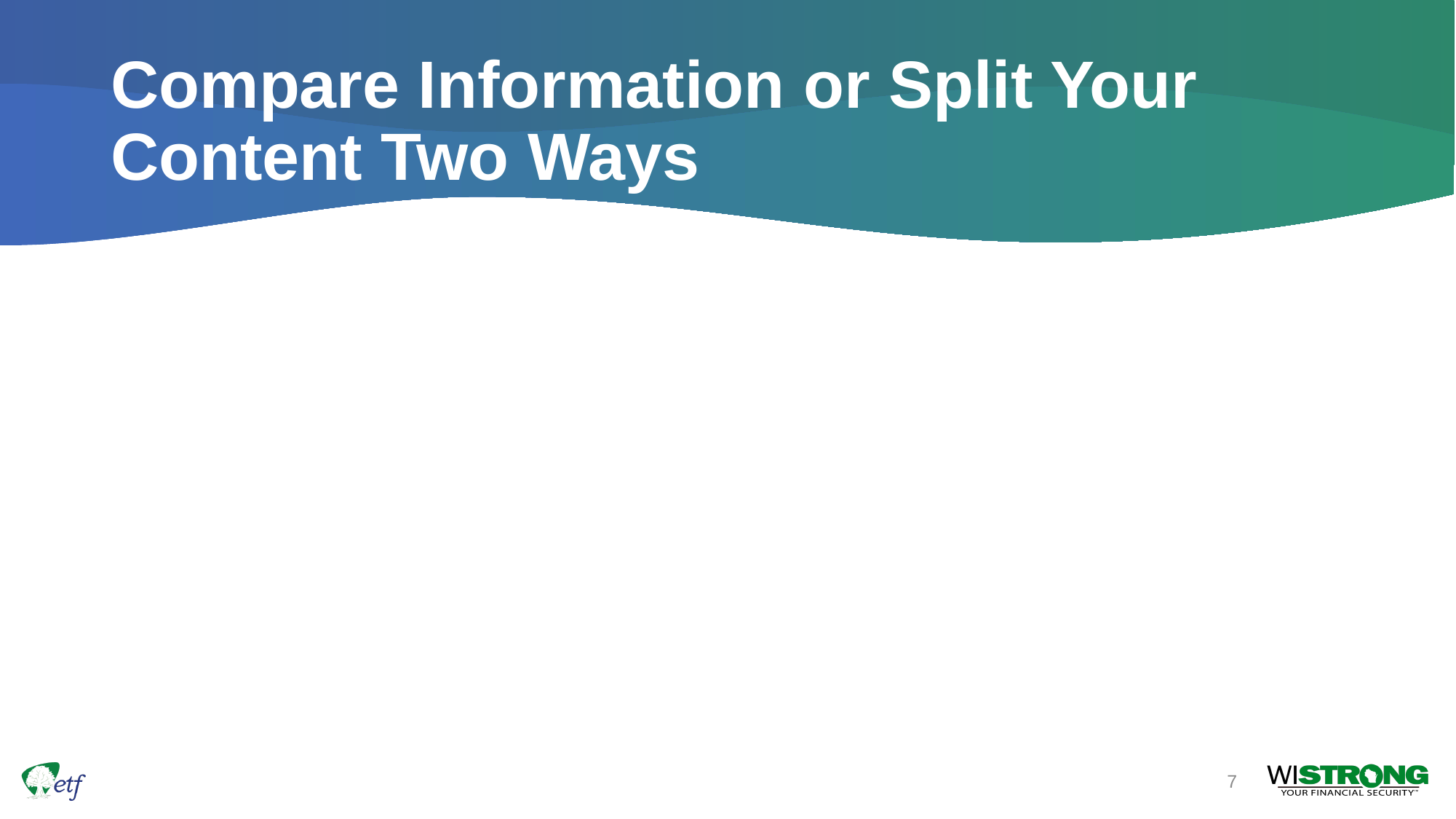

# Compare Information or Split Your Content Two Ways

7